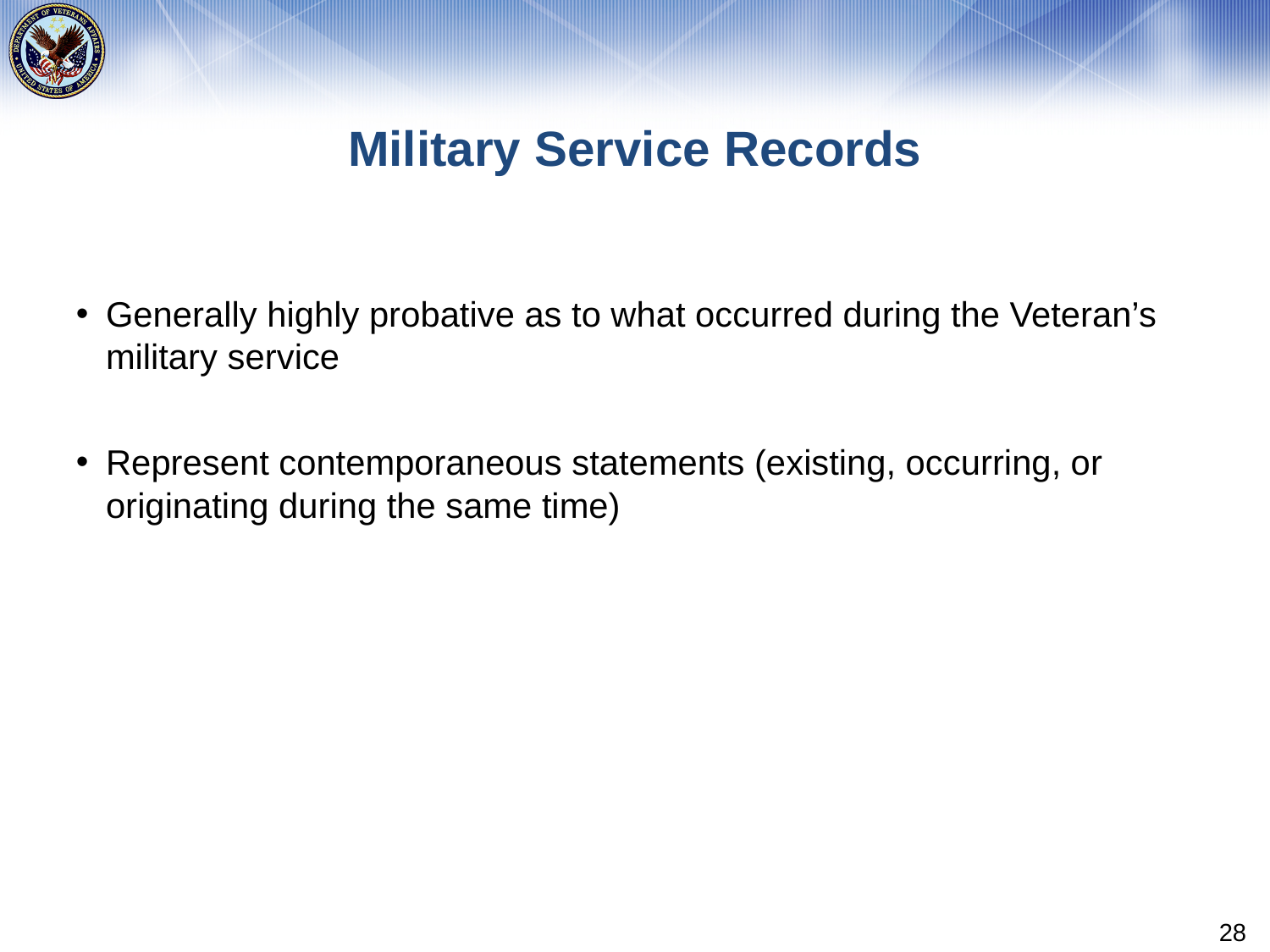

# Military Service Records
Generally highly probative as to what occurred during the Veteran’s military service

Represent contemporaneous statements (existing, occurring, or originating during the same time)
28